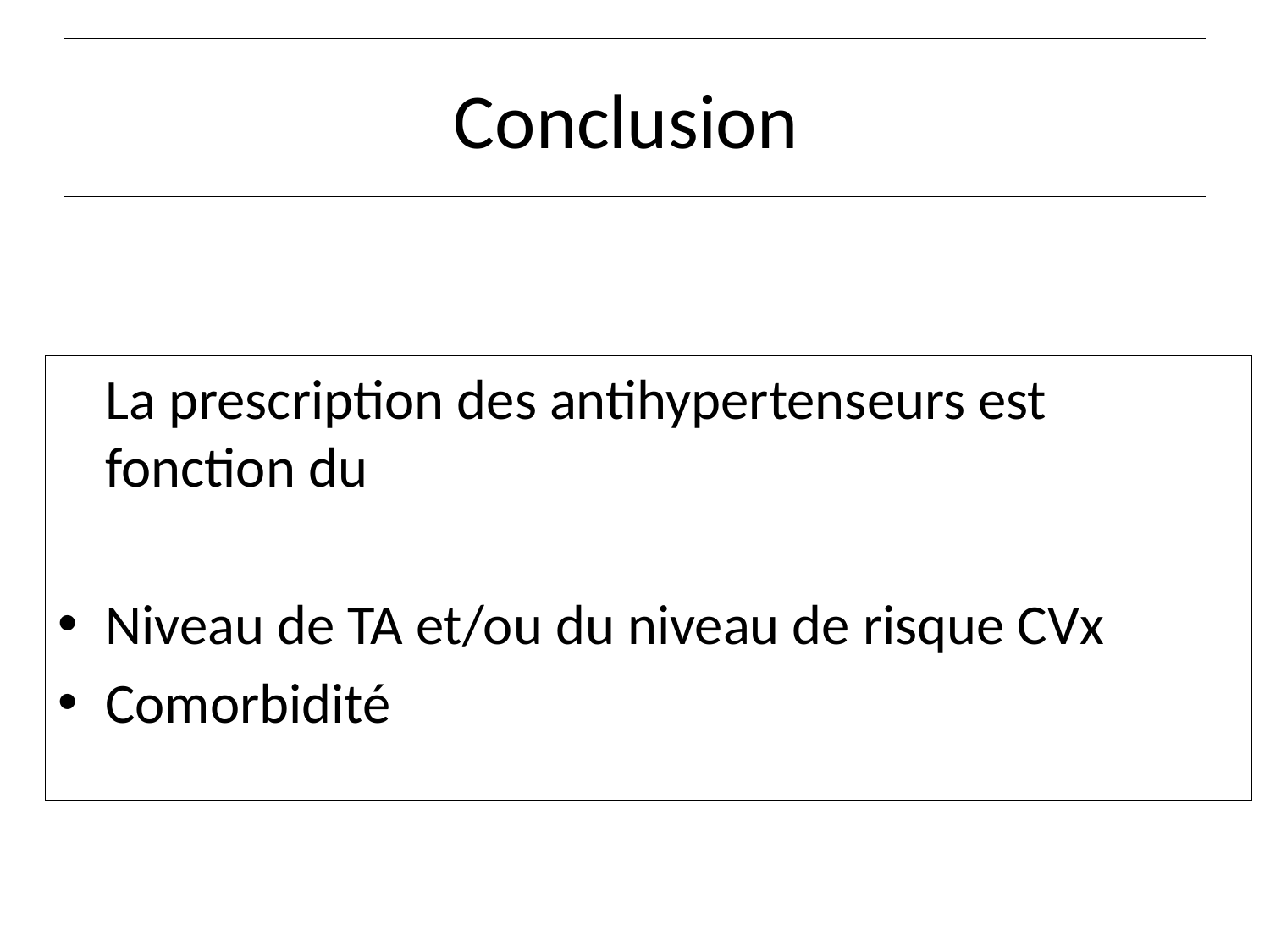

# Conclusion
	La prescription des antihypertenseurs est fonction du

Niveau de TA et/ou du niveau de risque CVx
Comorbidité